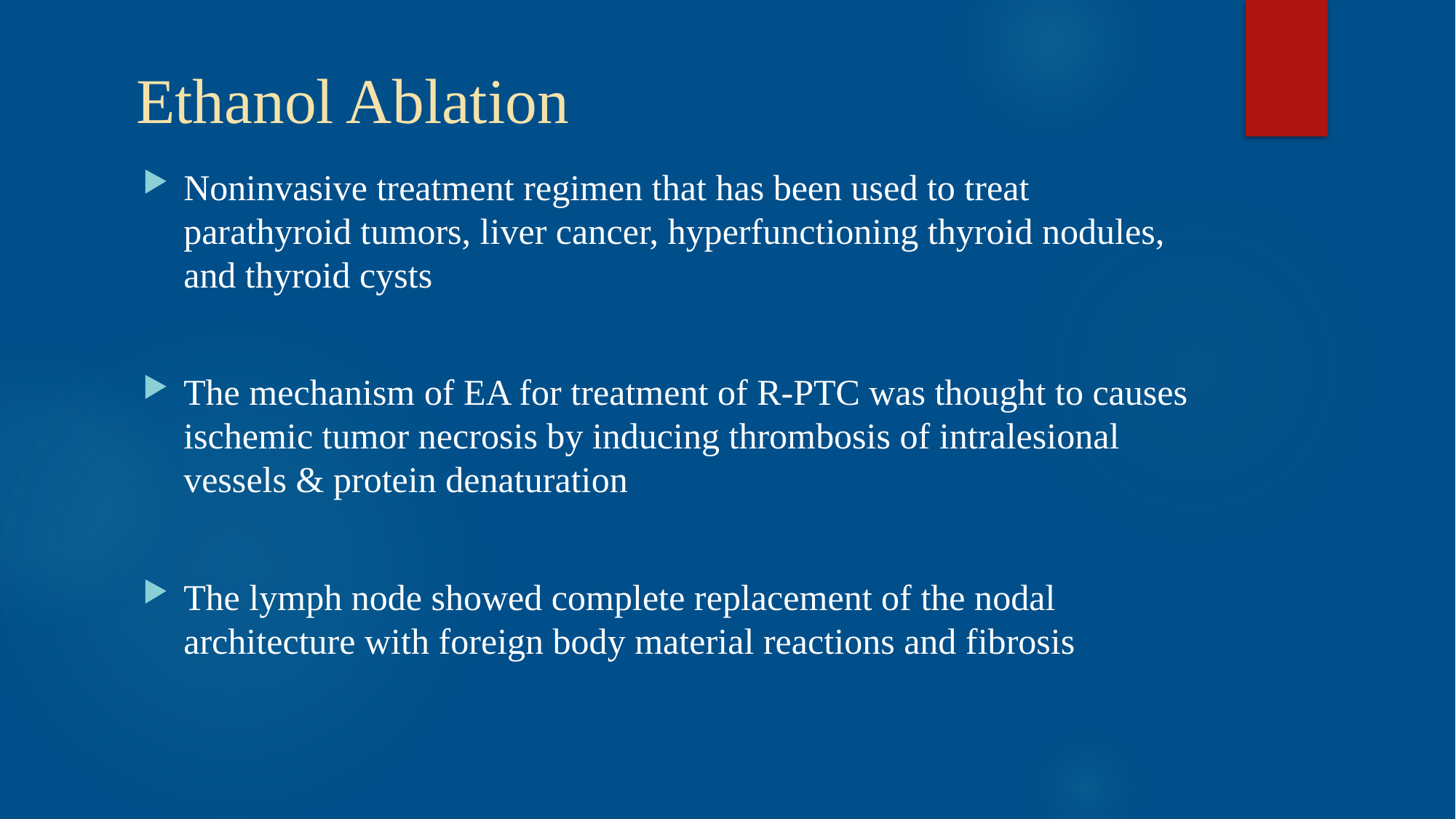

# Ethanol Ablation
Noninvasive treatment regimen that has been used to treat parathyroid tumors, liver cancer, hyperfunctioning thyroid nodules, and thyroid cysts

The mechanism of EA for treatment of R-PTC was thought to causes ischemic tumor necrosis by inducing thrombosis of intralesional vessels & protein denaturation

The lymph node showed complete replacement of the nodal architecture with foreign body material reactions and fibrosis